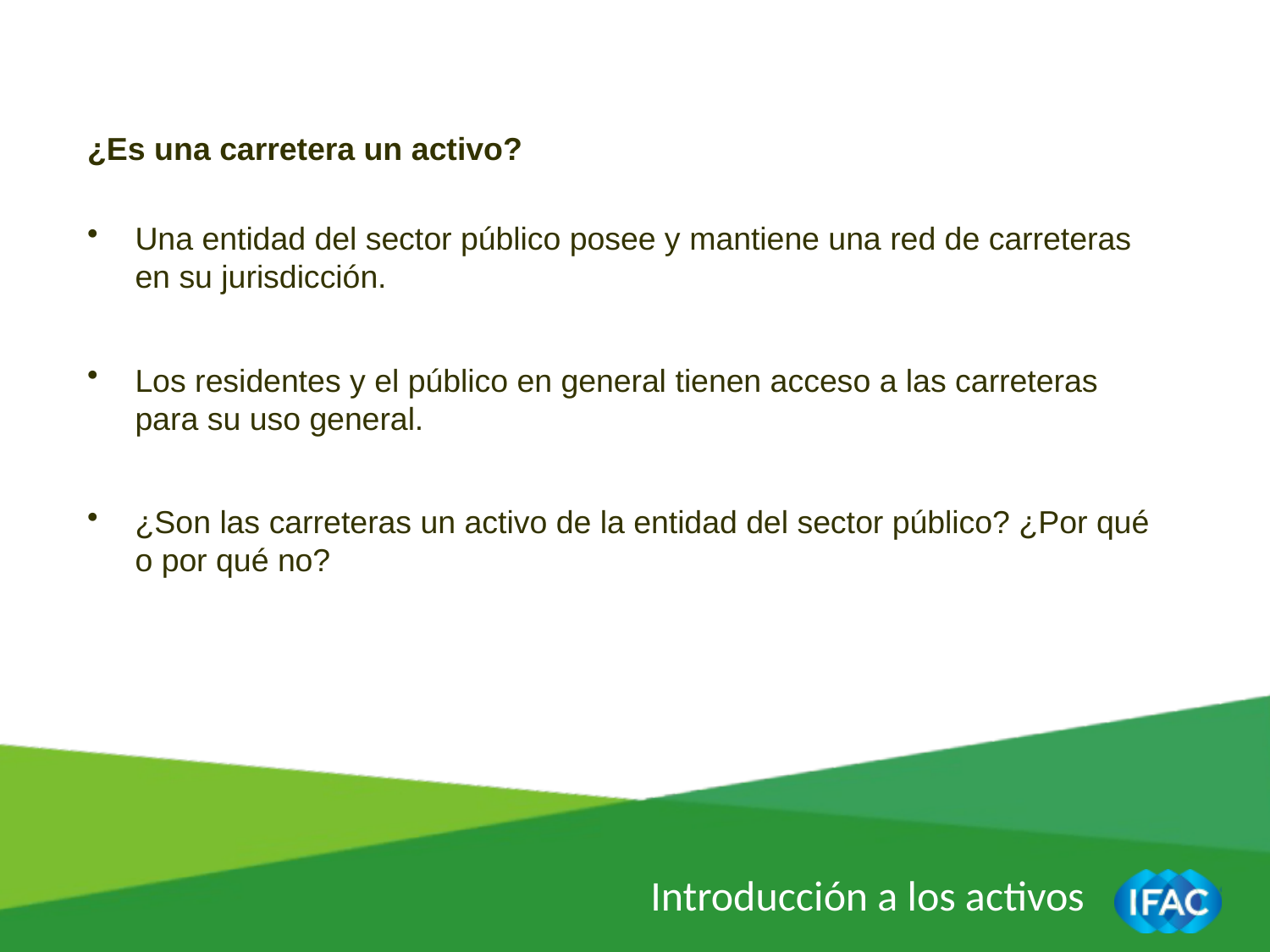

¿Es una carretera un activo?

Una entidad del sector público posee y mantiene una red de carreteras en su jurisdicción.

Los residentes y el público en general tienen acceso a las carreteras para su uso general.

¿Son las carreteras un activo de la entidad del sector público? ¿Por qué o por qué no?

Introducción a los activos